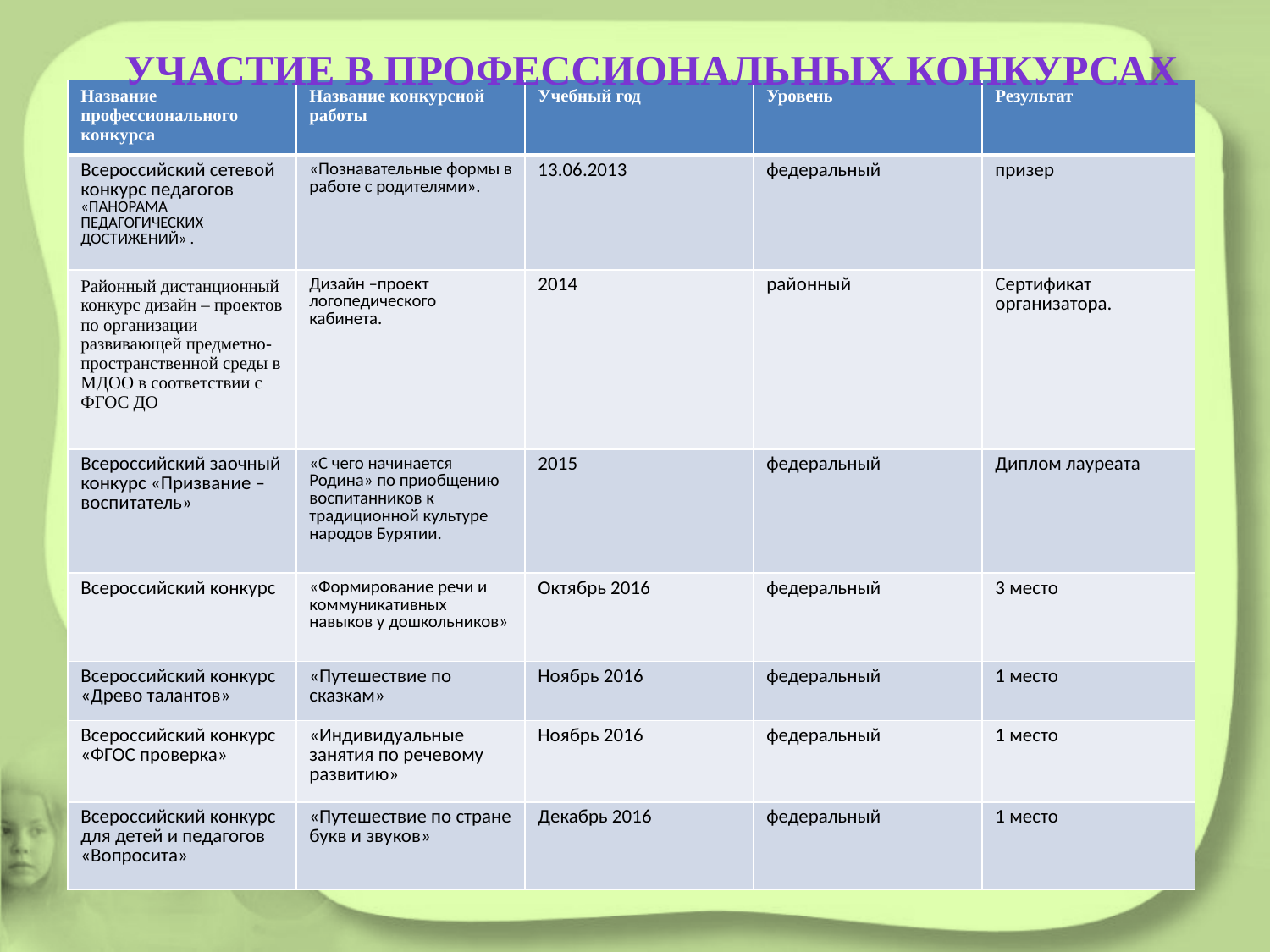

участие в профессиональных конкурсах
#
| Название профессионального конкурса | Название конкурсной работы | Учебный год | Уровень | Результат |
| --- | --- | --- | --- | --- |
| Всероссийский сетевой конкурс педагогов «ПАНОРАМА ПЕДАГОГИЧЕСКИХ ДОСТИЖЕНИЙ» . | «Познавательные формы в работе с родителями». | 13.06.2013 | федеральный | призер |
| Районный дистанционный конкурс дизайн – проектов по организации развивающей предметно-пространственной среды в МДОО в соответствии с ФГОС ДО | Дизайн –проект логопедического кабинета. | 2014 | районный | Сертификат организатора. |
| Всероссийский заочный конкурс «Призвание –воспитатель» | «С чего начинается Родина» по приобщению воспитанников к традиционной культуре народов Бурятии. | 2015 | федеральный | Диплом лауреата |
| Всероссийский конкурс | «Формирование речи и коммуникативных навыков у дошкольников» | Октябрь 2016 | федеральный | 3 место |
| Всероссийский конкурс «Древо талантов» | «Путешествие по сказкам» | Ноябрь 2016 | федеральный | 1 место |
| Всероссийский конкурс «ФГОС проверка» | «Индивидуальные занятия по речевому развитию» | Ноябрь 2016 | федеральный | 1 место |
| Всероссийский конкурс для детей и педагогов «Вопросита» | «Путешествие по стране букв и звуков» | Декабрь 2016 | федеральный | 1 место |